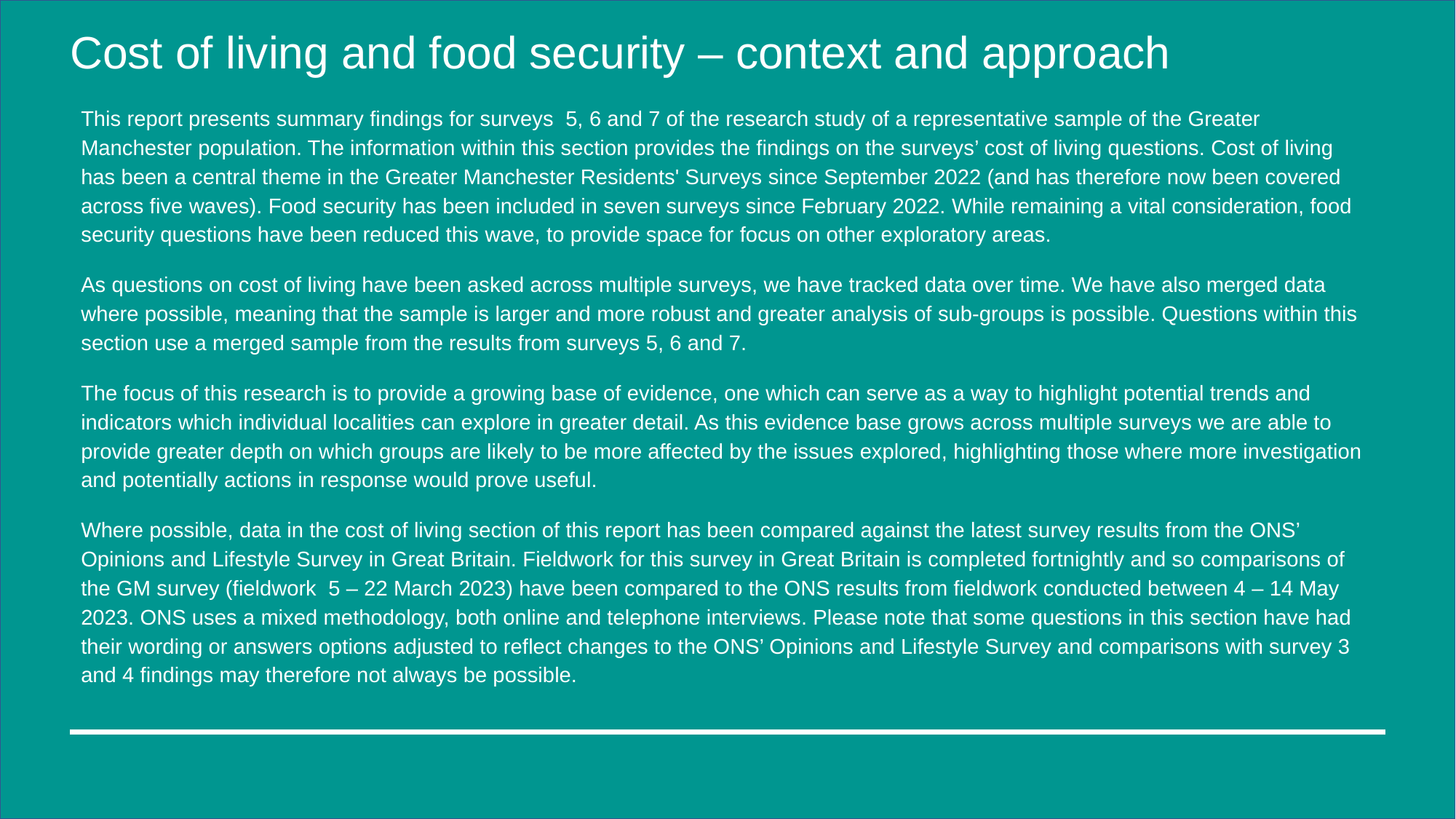

# Cost of living and food security – context and approach
This report presents summary findings for surveys  5, 6 and 7 of the research study of a representative sample of the Greater Manchester population. The information within this section provides the findings on the surveys’ cost of living questions. Cost of living has been a central theme in the Greater Manchester Residents' Surveys since September 2022 (and has therefore now been covered across five waves). Food security has been included in seven surveys since February 2022. While remaining a vital consideration, food security questions have been reduced this wave, to provide space for focus on other exploratory areas.
As questions on cost of living have been asked across multiple surveys, we have tracked data over time. We have also merged data where possible, meaning that the sample is larger and more robust and greater analysis of sub-groups is possible. Questions within this section use a merged sample from the results from surveys 5, 6 and 7.
The focus of this research is to provide a growing base of evidence, one which can serve as a way to highlight potential trends and indicators which individual localities can explore in greater detail. As this evidence base grows across multiple surveys we are able to provide greater depth on which groups are likely to be more affected by the issues explored, highlighting those where more investigation and potentially actions in response would prove useful.
Where possible, data in the cost of living section of this report has been compared against the latest survey results from the ONS’ Opinions and Lifestyle Survey in Great Britain. Fieldwork for this survey in Great Britain is completed fortnightly and so comparisons of the GM survey (fieldwork  5 – 22 March 2023) have been compared to the ONS results from fieldwork conducted between 4 – 14 May 2023. ONS uses a mixed methodology, both online and telephone interviews. Please note that some questions in this section have had their wording or answers options adjusted to reflect changes to the ONS’ Opinions and Lifestyle Survey and comparisons with survey 3 and 4 findings may therefore not always be possible.